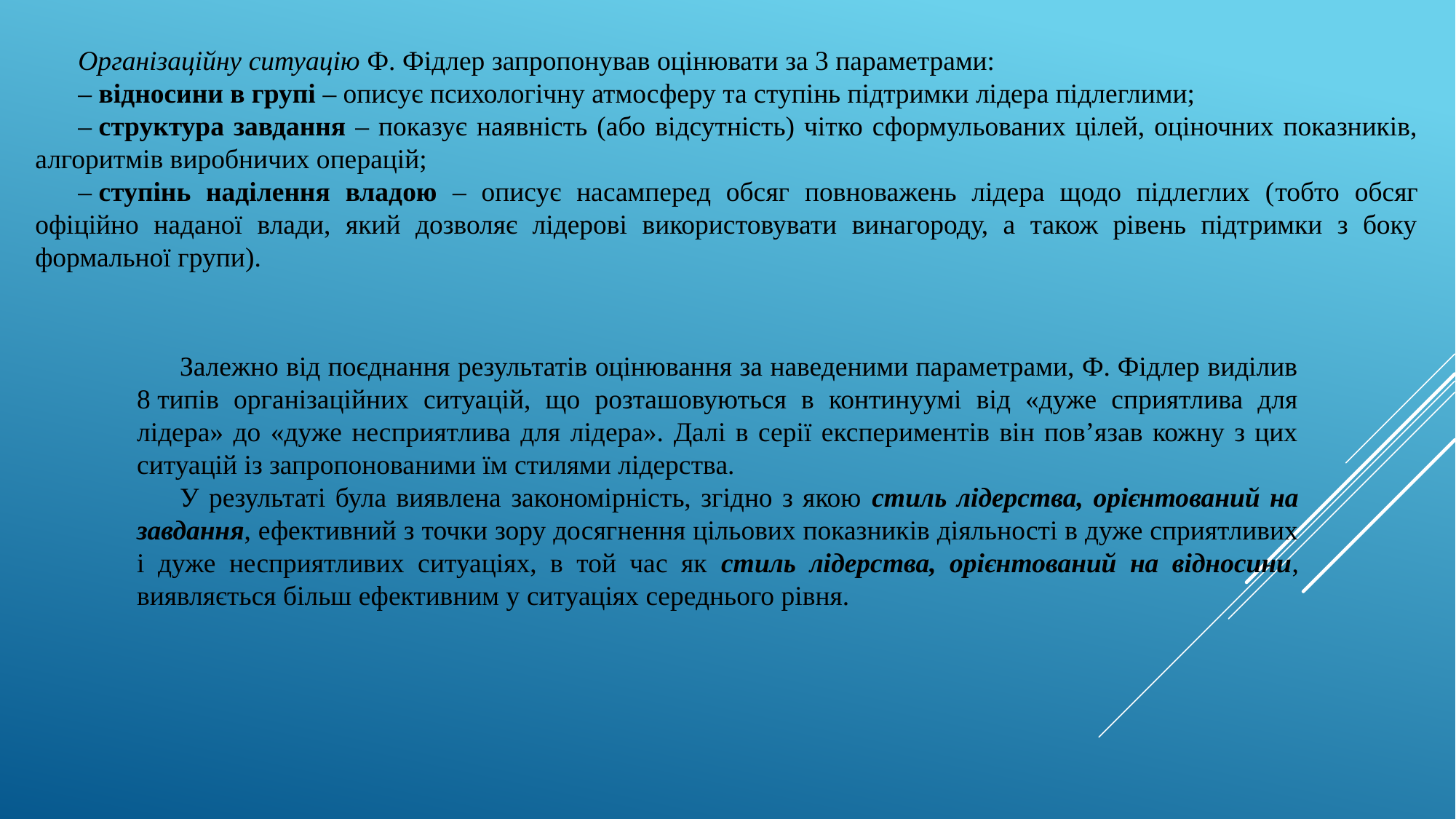

Організаційну ситуацію Ф. Фідлер запропонував оцінювати за 3 параметрами:
– відносини в групі – описує психологічну атмосферу та ступінь підтримки лідера підлеглими;
– структура завдання – показує наявність (або відсутність) чітко сформульованих цілей, оціночних показників, алгоритмів виробничих операцій;
– ступінь наділення владою – описує насамперед обсяг повноважень лідера щодо підлеглих (тобто обсяг офіційно наданої влади, який дозволяє лідерові використовувати винагороду, а також рівень підтримки з боку формальної групи).
Залежно від поєднання результатів оцінювання за наведеними параметрами, Ф. Фідлер виділив 8 типів організаційних ситуацій, що розташовуються в континуумі від «дуже сприятлива для лідера» до «дуже несприятлива для лідера». Далі в серії експериментів він пов’язав кожну з цих ситуацій із запропонованими їм стилями лідерства.
У результаті була виявлена закономірність, згідно з якою стиль лідерства, орієнтований на завдання, ефективний з точки зору досягнення цільових показників діяльності в дуже сприятливих і дуже несприятливих ситуаціях, в той час як стиль лідерства, орієнтований на відносини, виявляється більш ефективним у ситуаціях середнього рівня.